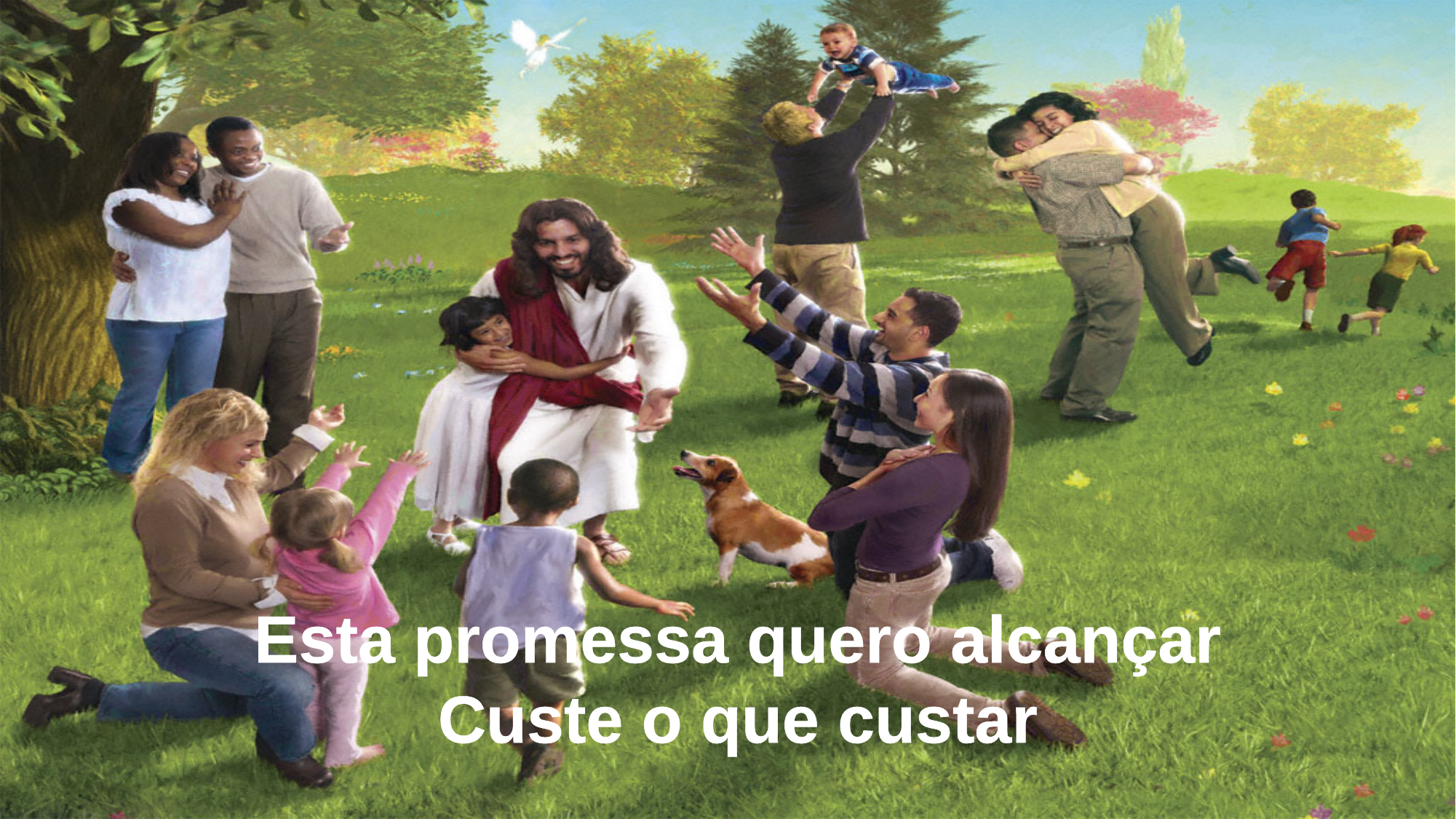

Esta promessa quero alcançar
Custe o que custar